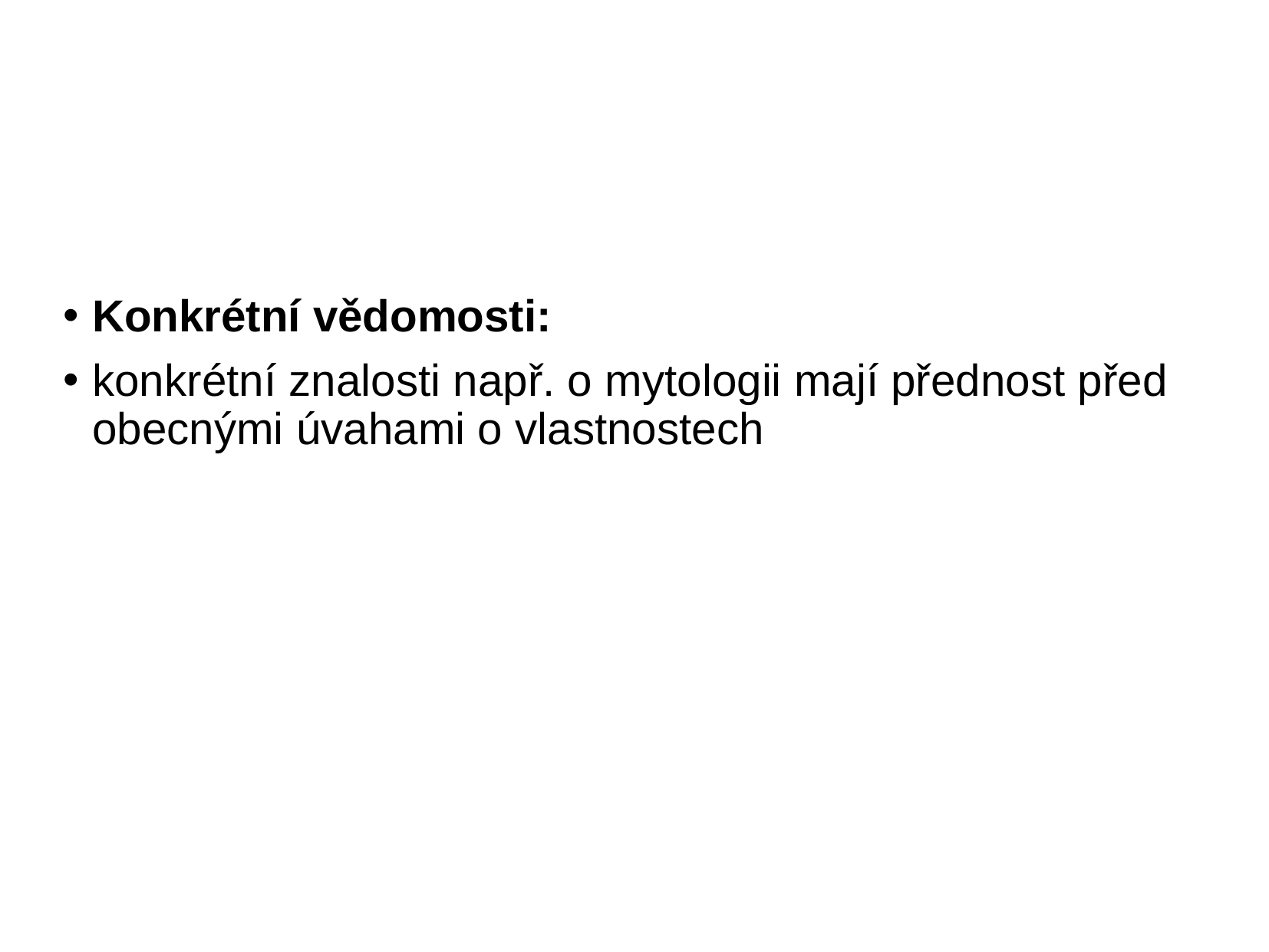

# Konkrétní vědomosti:
konkrétní znalosti např. o mytologii mají přednost před obecnými úvahami o vlastnostech